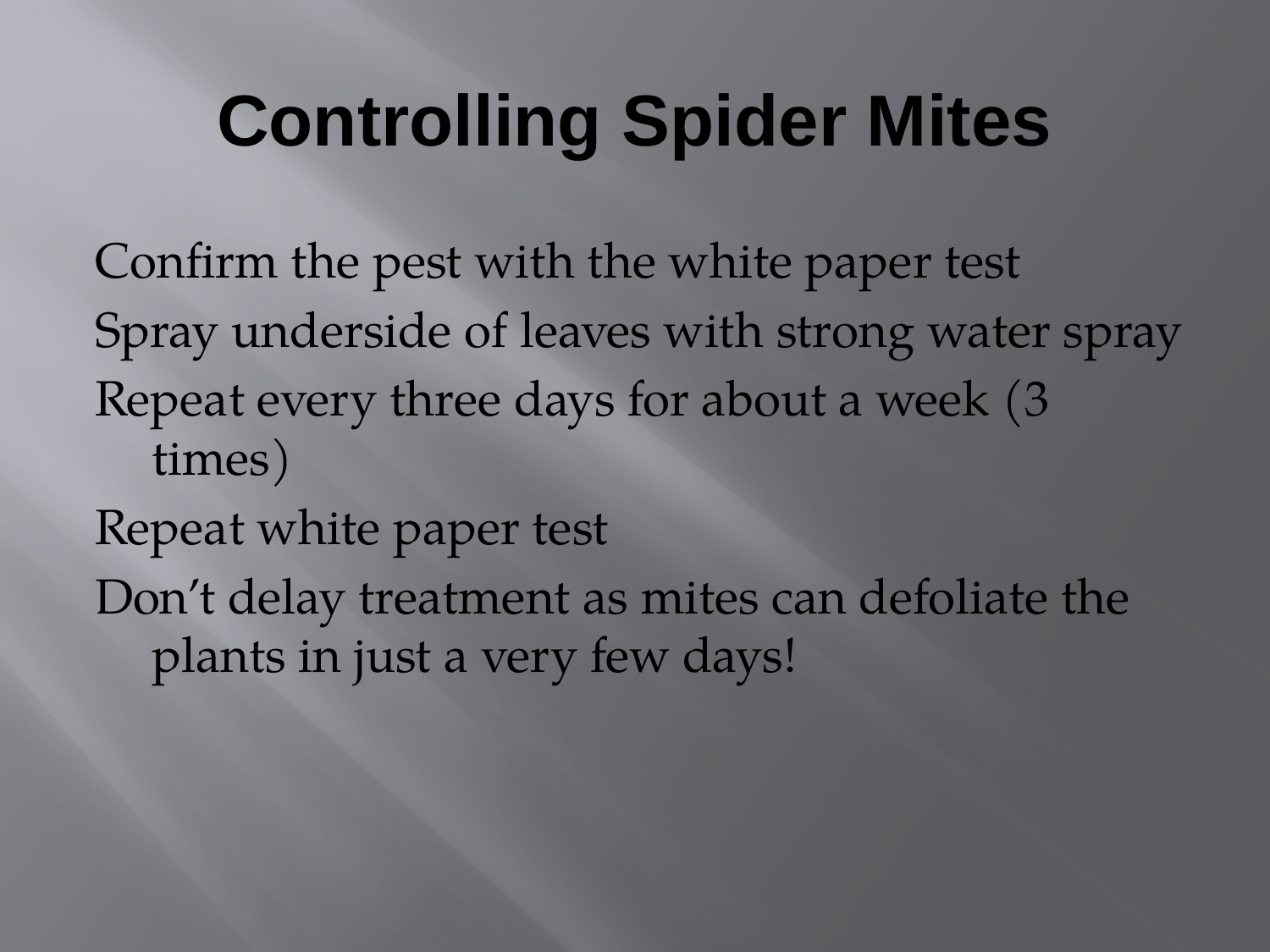

# Controlling Spider Mites
Confirm the pest with the white paper test
Spray underside of leaves with strong water spray
Repeat every three days for about a week (3 times)
Repeat white paper test
Don’t delay treatment as mites can defoliate the plants in just a very few days!